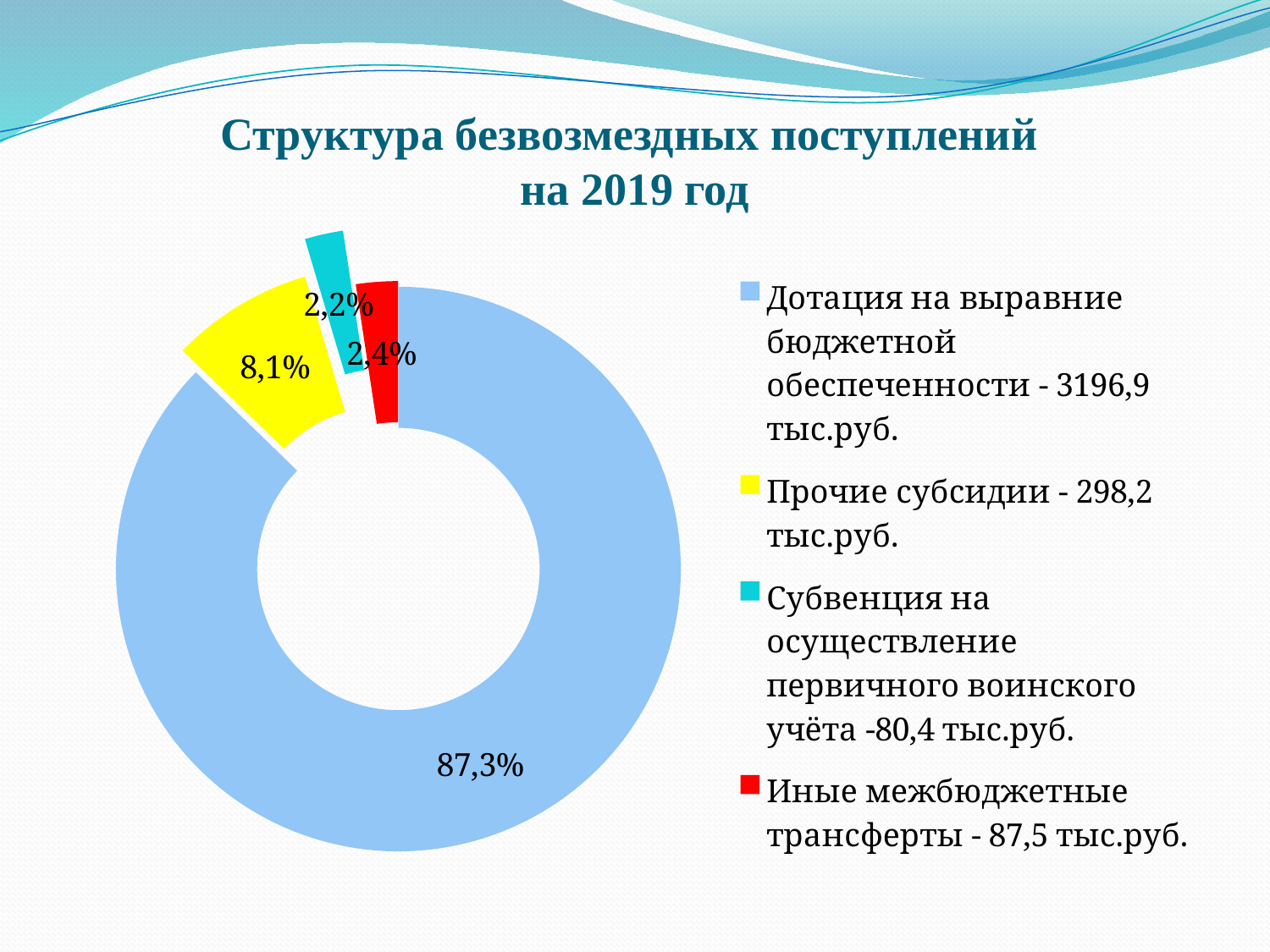

# Структура безвозмездных поступлений на 2019 год

### Chart

| Category | Дотации |
|---|---|
| Дотация на выравние бюджетной обеспеченности - 3196,9 тыс.руб. | 3196.9 |
| Прочие субсидии - 298,2 тыс.руб. | 298.2 |
| Субвенция на осуществление первичного воинского учёта -80,4 тыс.руб. | 80.4 |
| Иные межбюджетные трансферты - 87,5 тыс.руб. | 87.5 |